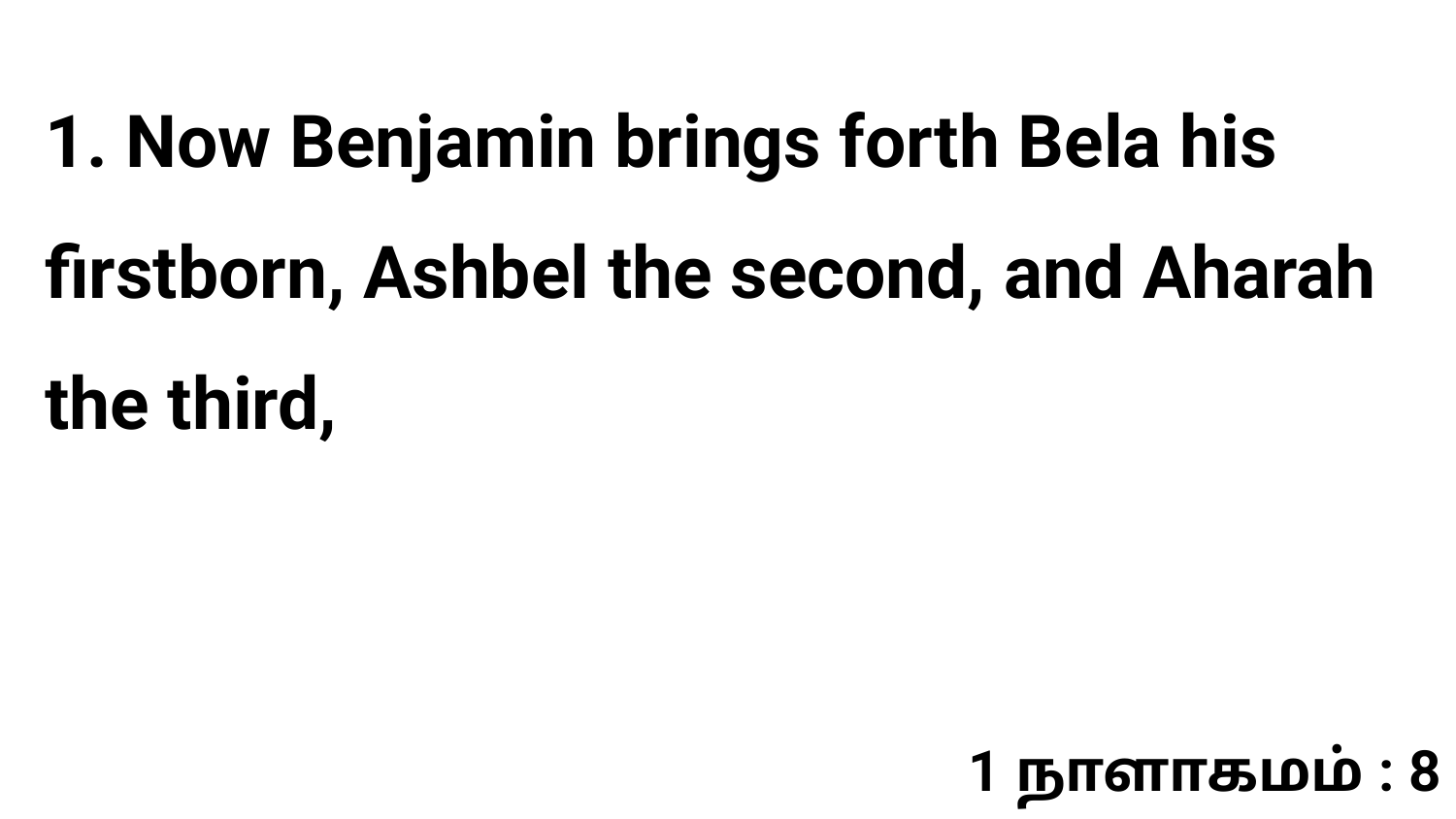

1. Now Benjamin brings forth Bela his firstborn, Ashbel the second, and Aharah the third,
1 நாளாகமம் : 8